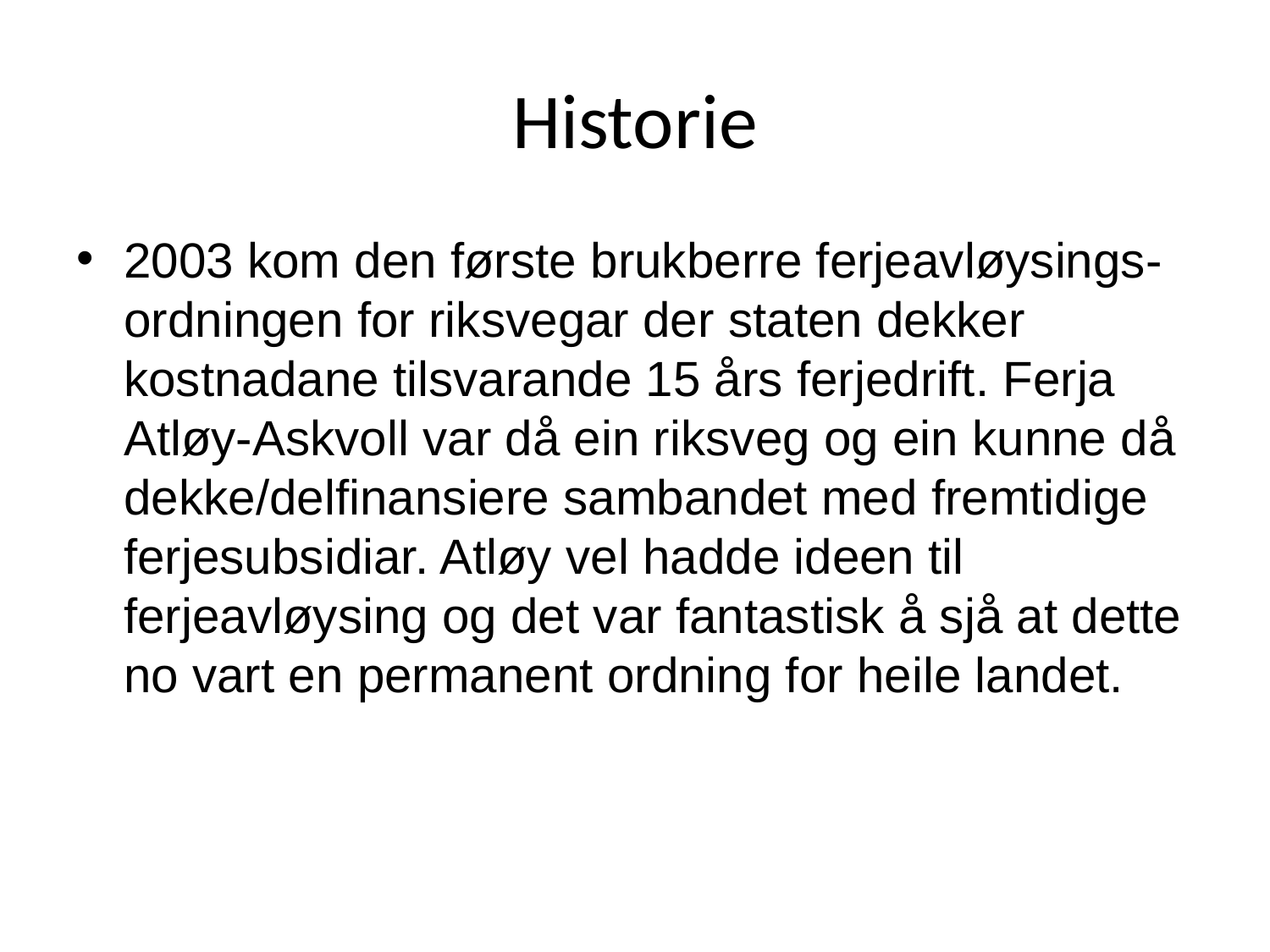

# Historie
2003 kom den første brukberre ferjeavløysings-ordningen for riksvegar der staten dekker kostnadane tilsvarande 15 års ferjedrift. Ferja Atløy-Askvoll var då ein riksveg og ein kunne då dekke/delfinansiere sambandet med fremtidige ferjesubsidiar. Atløy vel hadde ideen til ferjeavløysing og det var fantastisk å sjå at dette no vart en permanent ordning for heile landet.